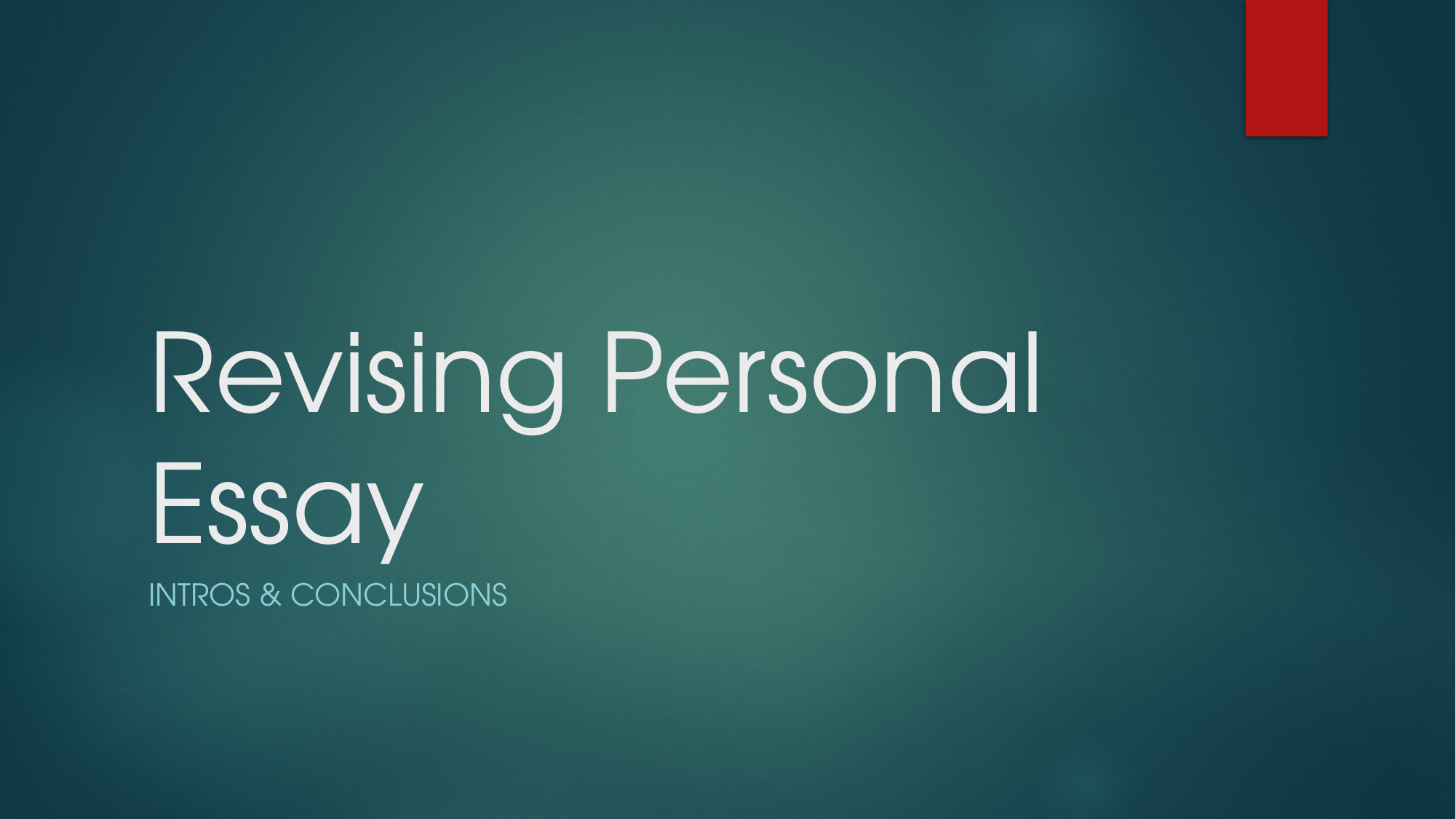

# Revising Personal Essay
Intros & Conclusions